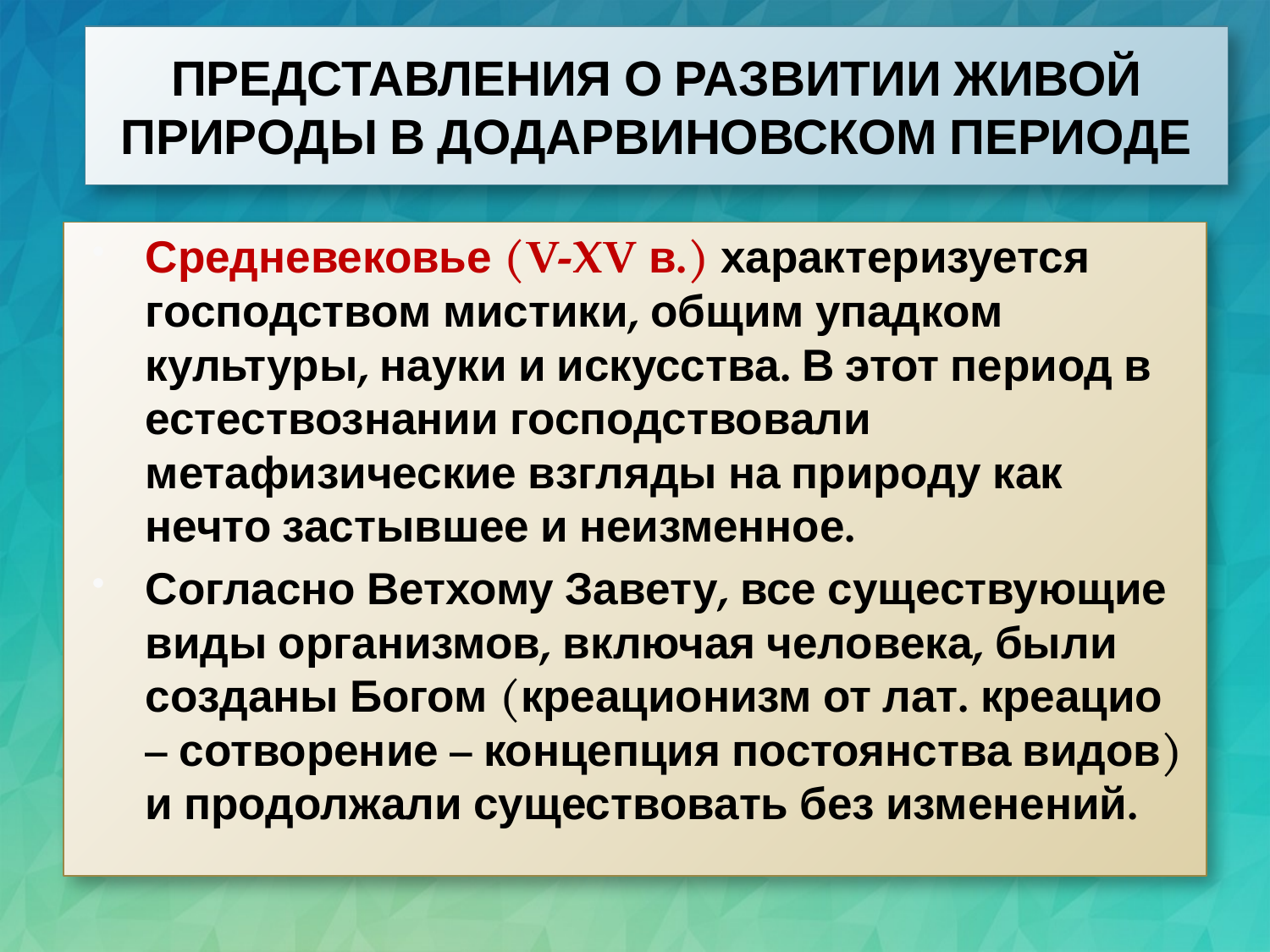

# ПРЕДСТАВЛЕНИЯ О РАЗВИТИИ ЖИВОЙ ПРИРОДЫ В ДОДАРВИНОВСКОМ ПЕРИОДЕ
Средневековье (V-XV в.) характеризуется господством мистики, общим упадком культуры, науки и искусства. В этот период в естествознании господствовали метафизические взгляды на природу как нечто застывшее и неизменное.
Согласно Ветхому Завету, все существующие виды организмов, включая человека, были созданы Богом (креационизм от лат. креацио – сотворение – концепция постоянства видов) и продолжали существовать без изменений.